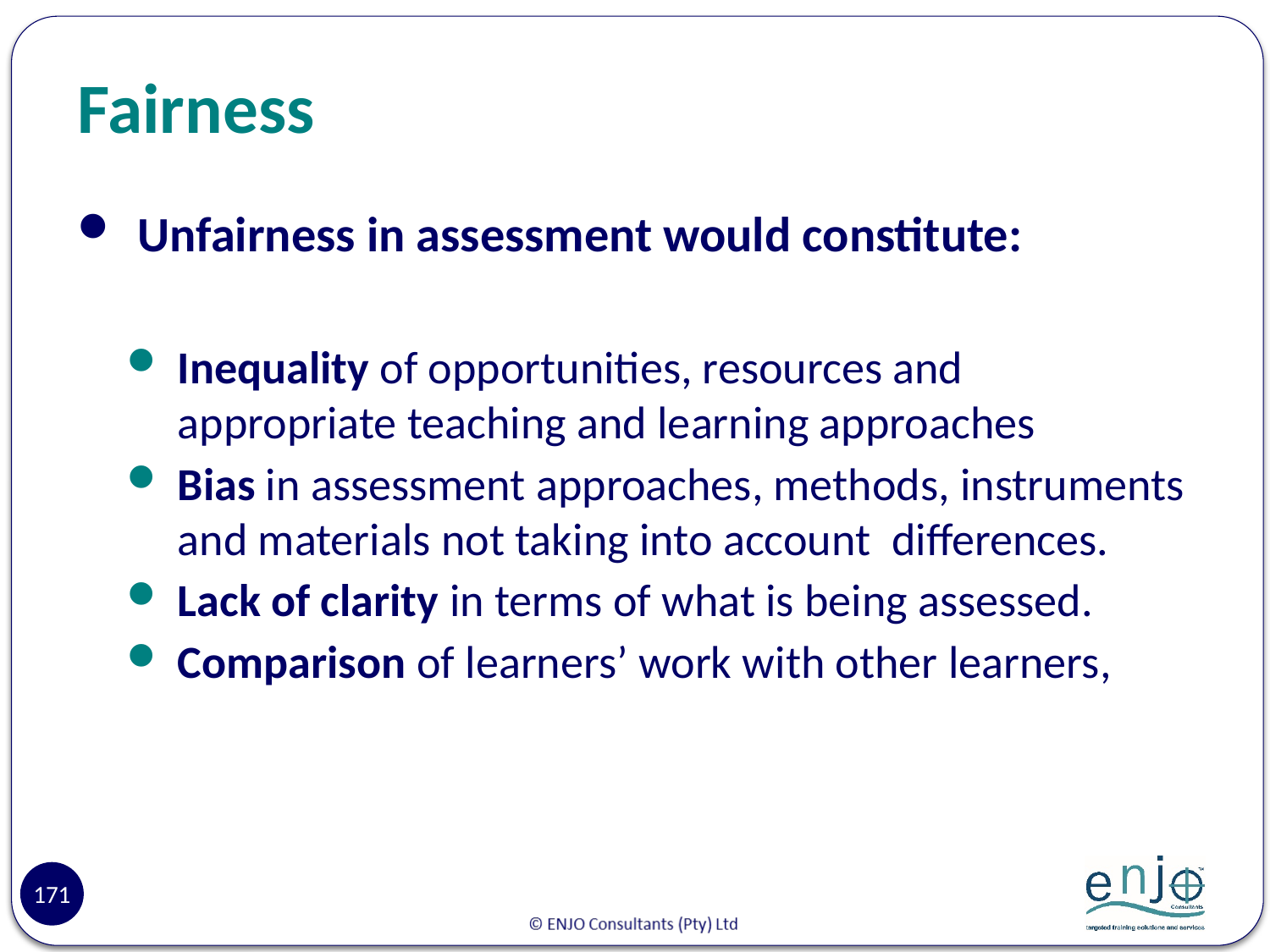

# Fairness
 Unfairness in assessment would constitute:

Inequality of opportunities, resources and appropriate teaching and learning approaches
Bias in assessment approaches, methods, instruments and materials not taking into account  differences.
Lack of clarity in terms of what is being assessed.
Comparison of learners’ work with other learners,
171